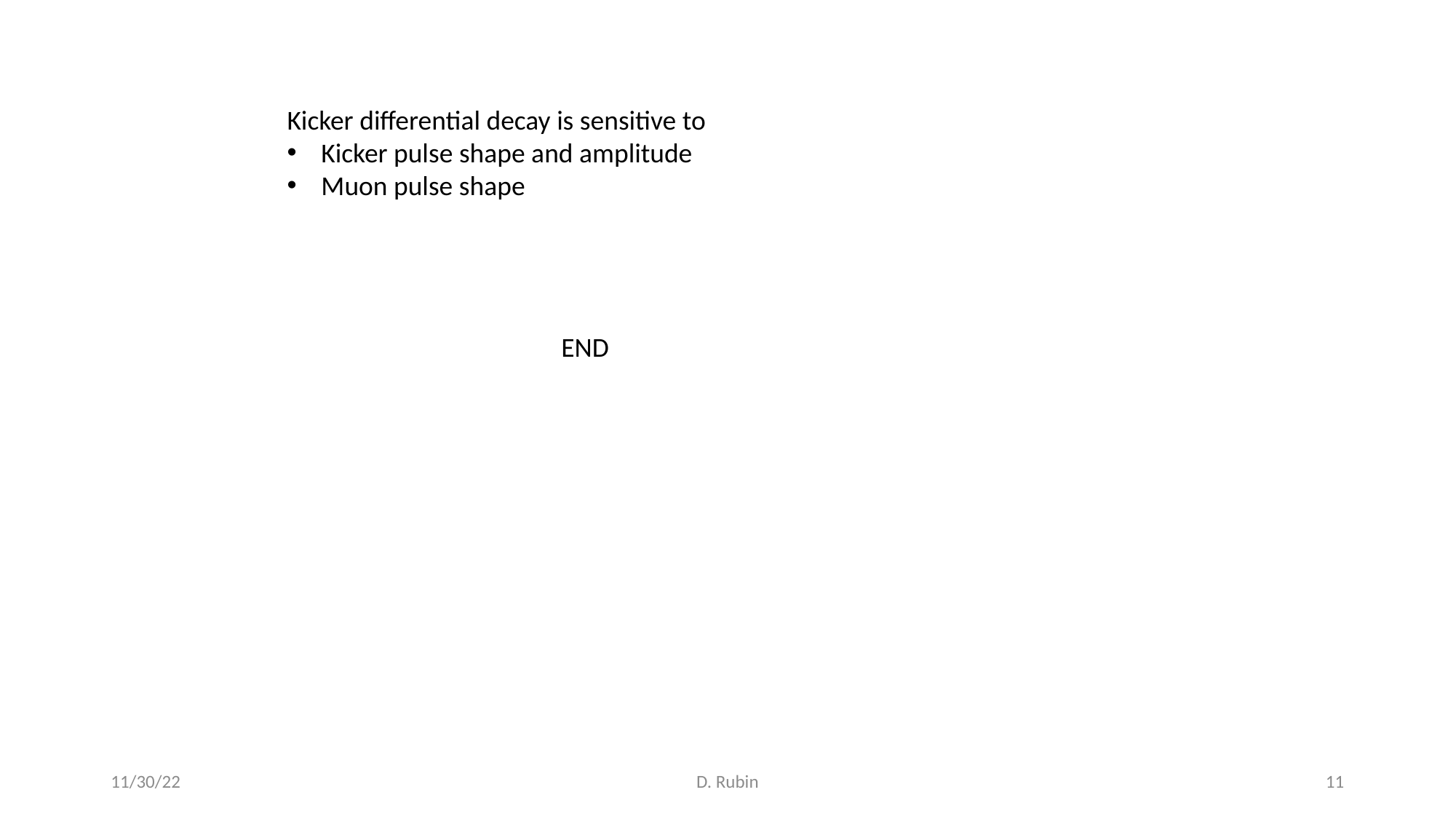

Kicker differential decay is sensitive to
Kicker pulse shape and amplitude
Muon pulse shape
END
11/30/22
D. Rubin
11